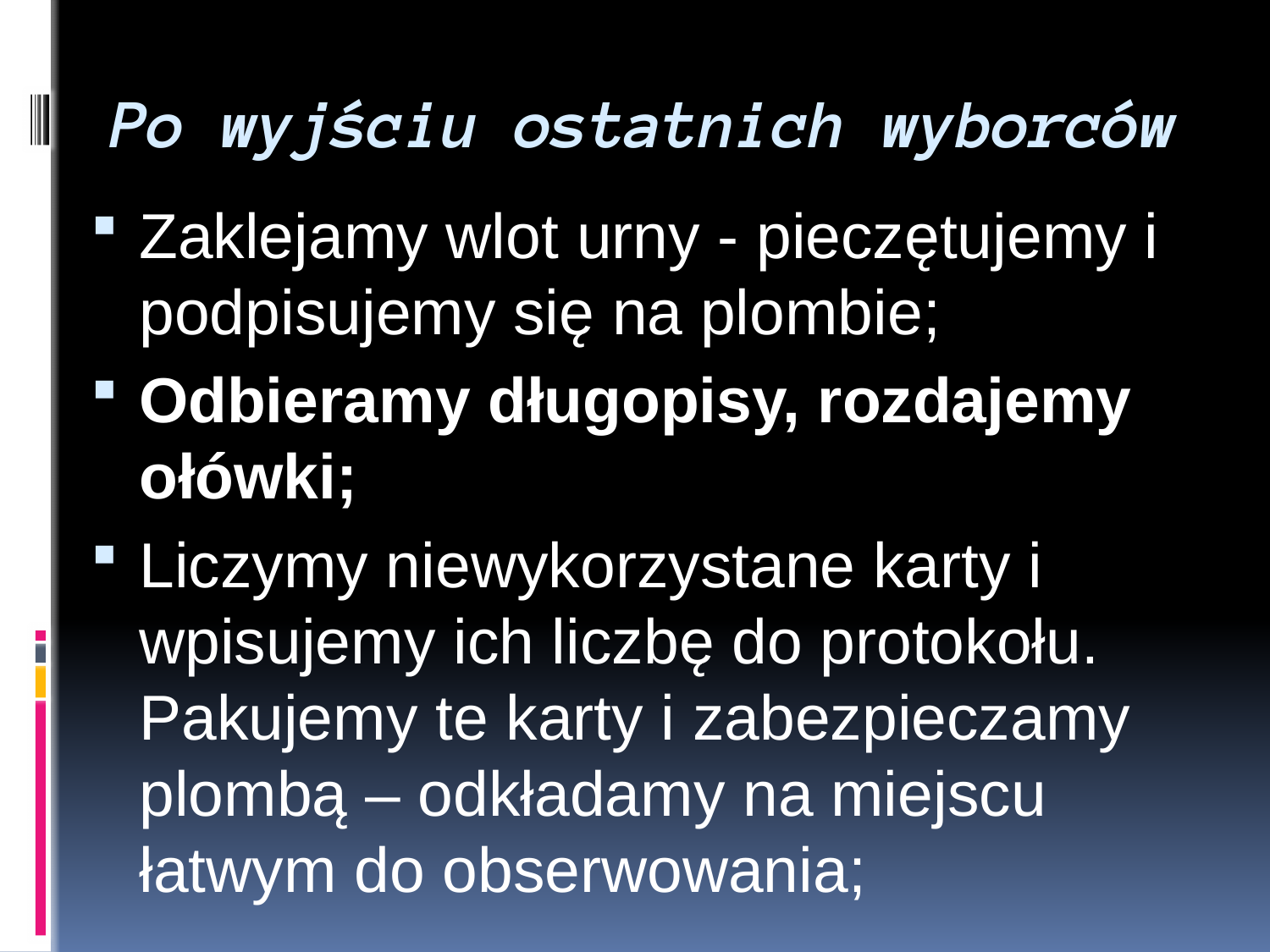

# Po wyjściu ostatnich wyborców
Zaklejamy wlot urny - pieczętujemy i podpisujemy się na plombie;
Odbieramy długopisy, rozdajemy ołówki;
Liczymy niewykorzystane karty i wpisujemy ich liczbę do protokołu. Pakujemy te karty i zabezpieczamy plombą – odkładamy na miejscu łatwym do obserwowania;